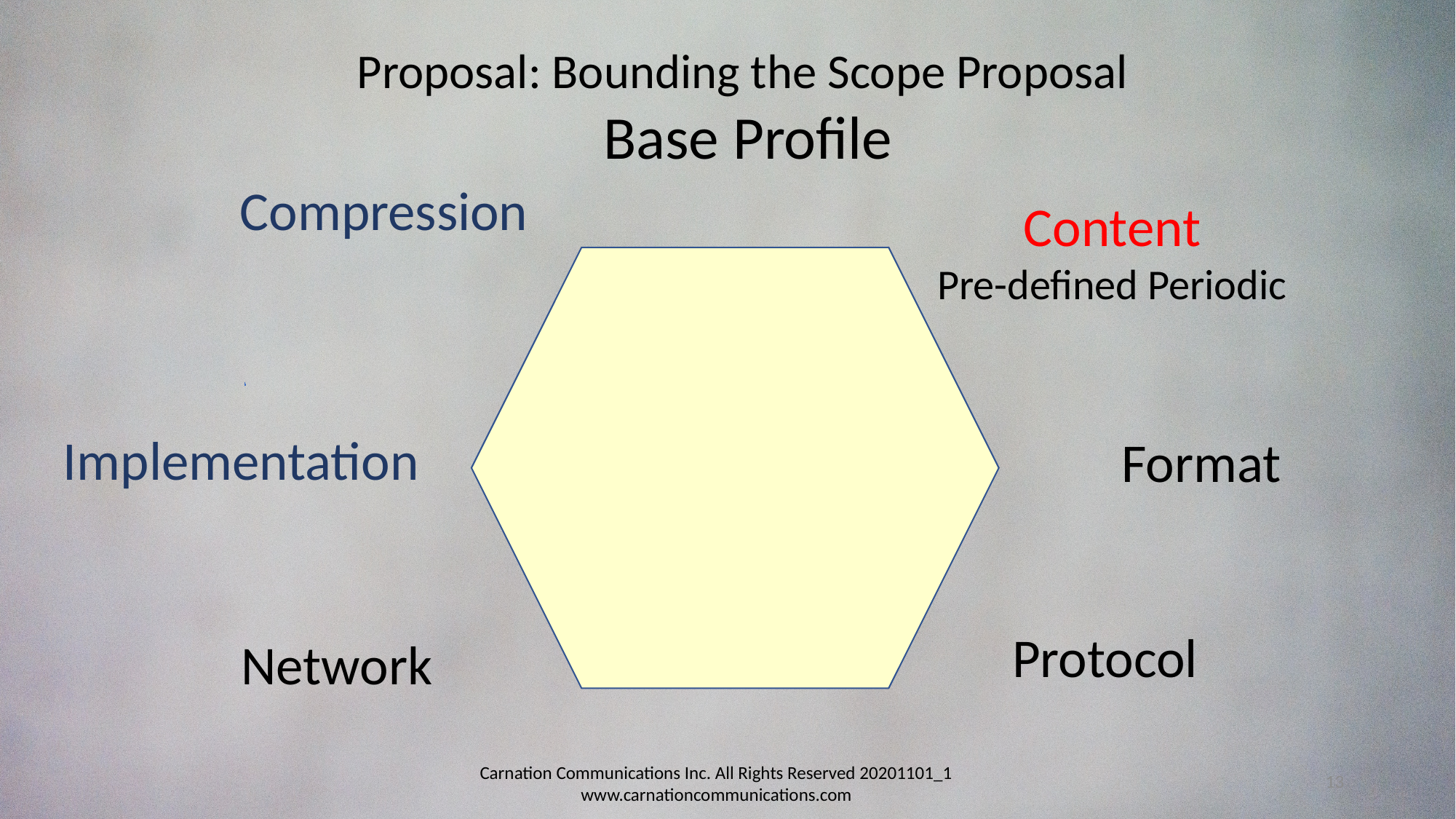

Proposal: Bounding the Scope Proposal
Base Profile
Compression
Content
Pre-defined Periodic

Implementation
Format
Protocol
Network
13
Carnation Communications Inc. All Rights Reserved 20201101_1 www.carnationcommunications.com